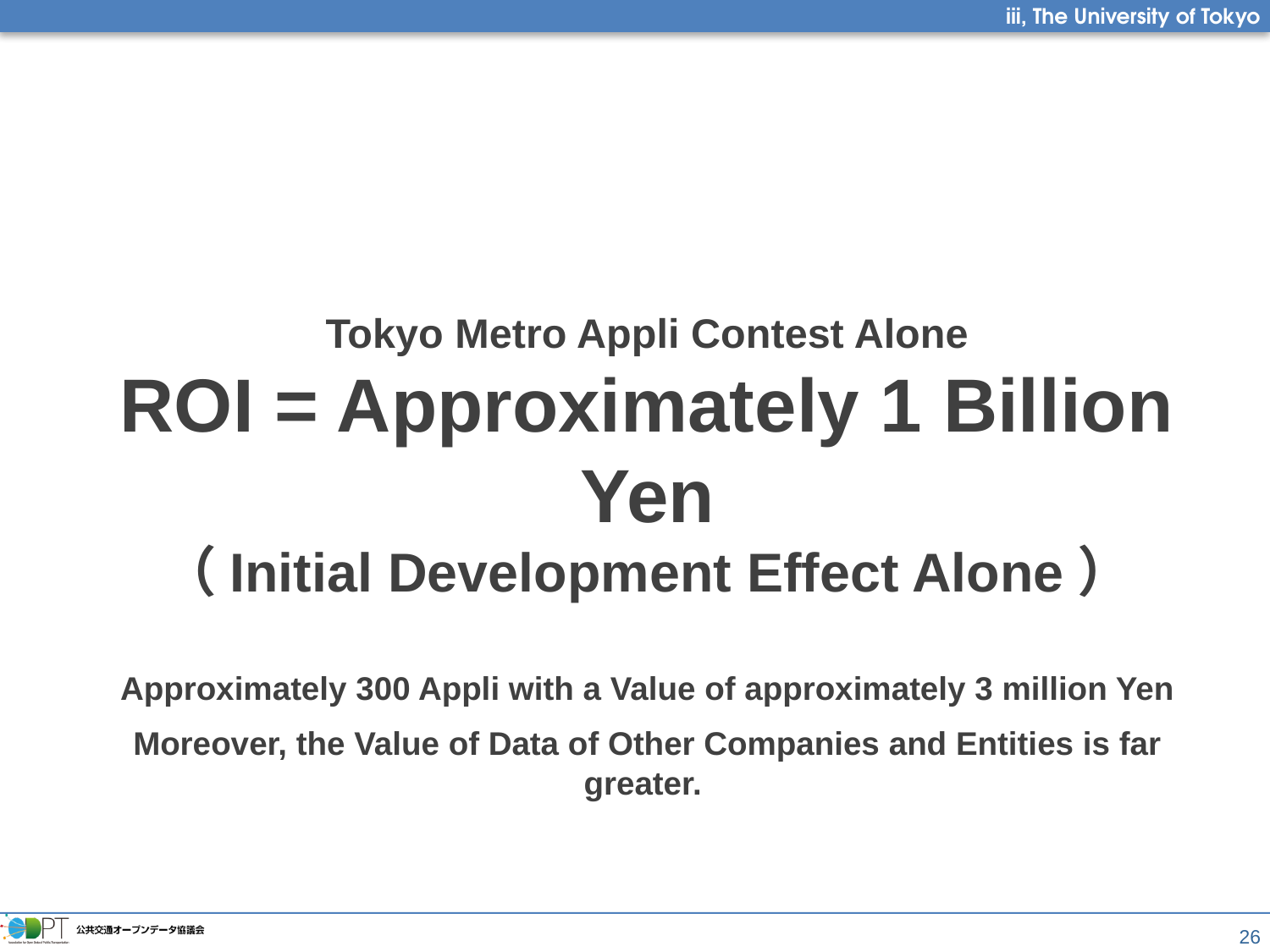

# Tokyo Metro Appli Contest Alone ROI = Approximately 1 Billion Yen （Initial Development Effect Alone）
Approximately 300 Appli with a Value of approximately 3 million Yen
Moreover, the Value of Data of Other Companies and Entities is far greater.
26